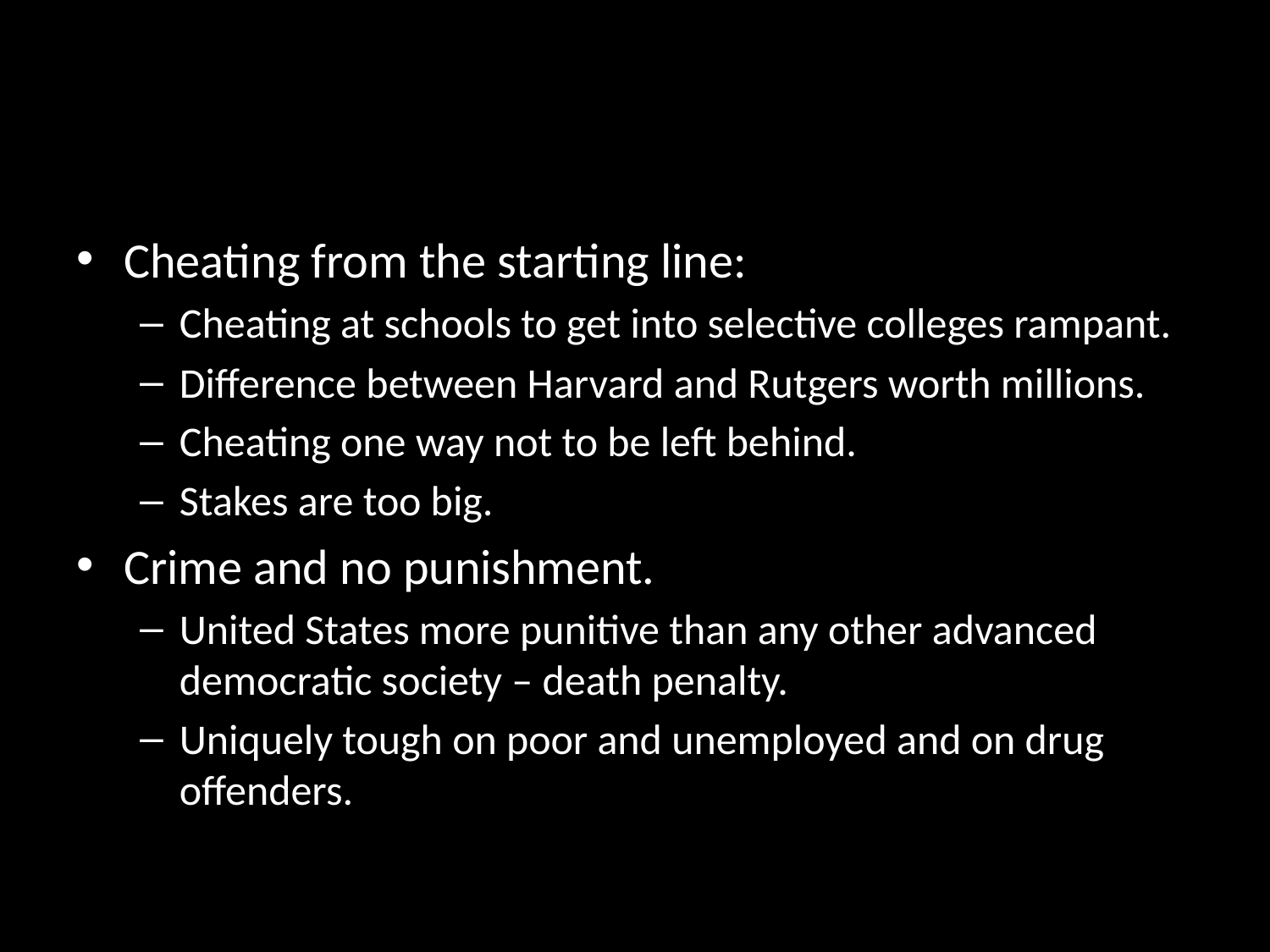

#
Cheating from the starting line:
Cheating at schools to get into selective colleges rampant.
Difference between Harvard and Rutgers worth millions.
Cheating one way not to be left behind.
Stakes are too big.
Crime and no punishment.
United States more punitive than any other advanced democratic society – death penalty.
Uniquely tough on poor and unemployed and on drug offenders.